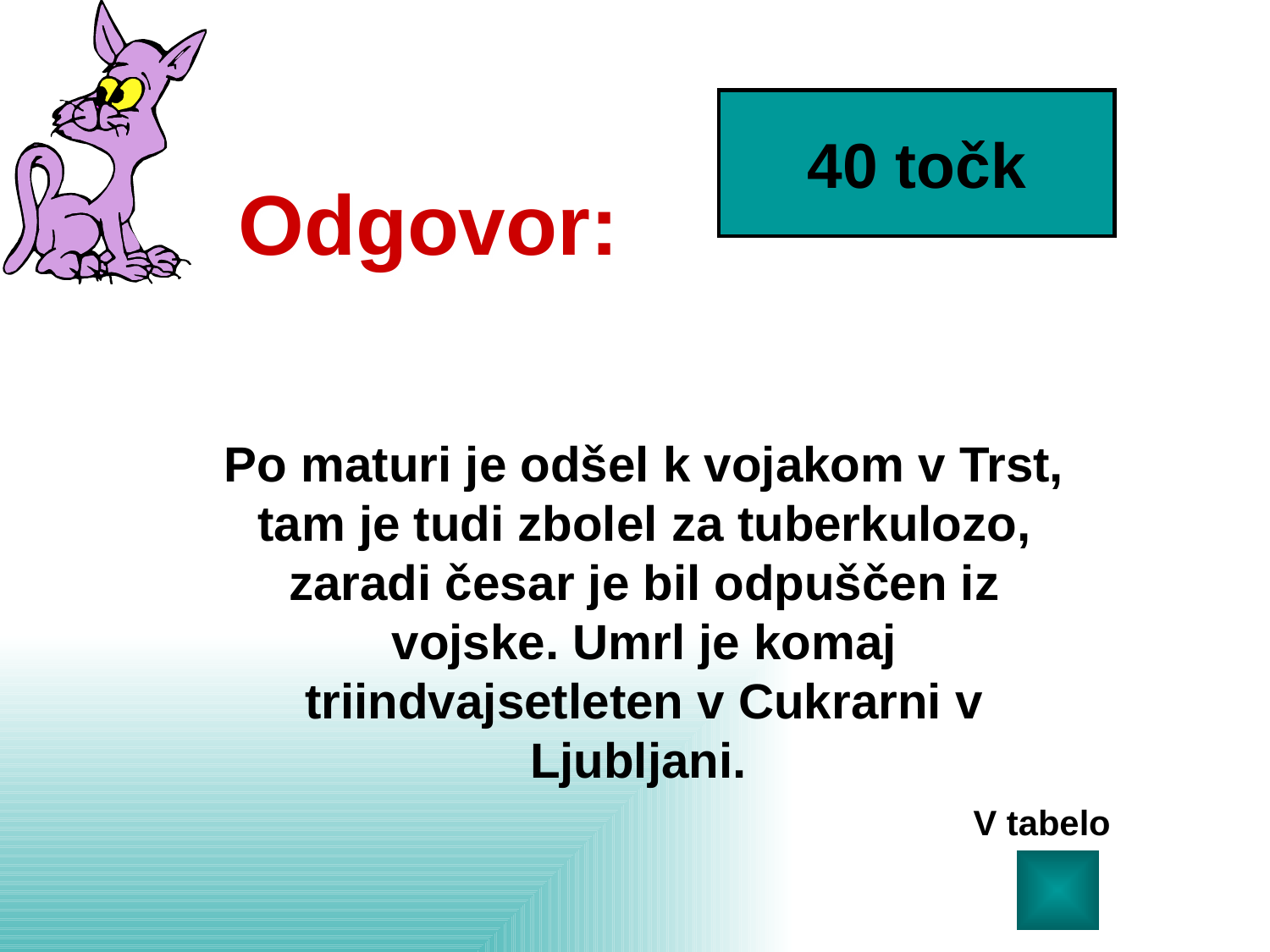

40 točk
# Odgovor:

Po maturi je odšel k vojakom v Trst, tam je tudi zbolel za tuberkulozo, zaradi česar je bil odpuščen iz vojske. Umrl je komaj triindvajsetleten v Cukrarni v Ljubljani.

V tabelo